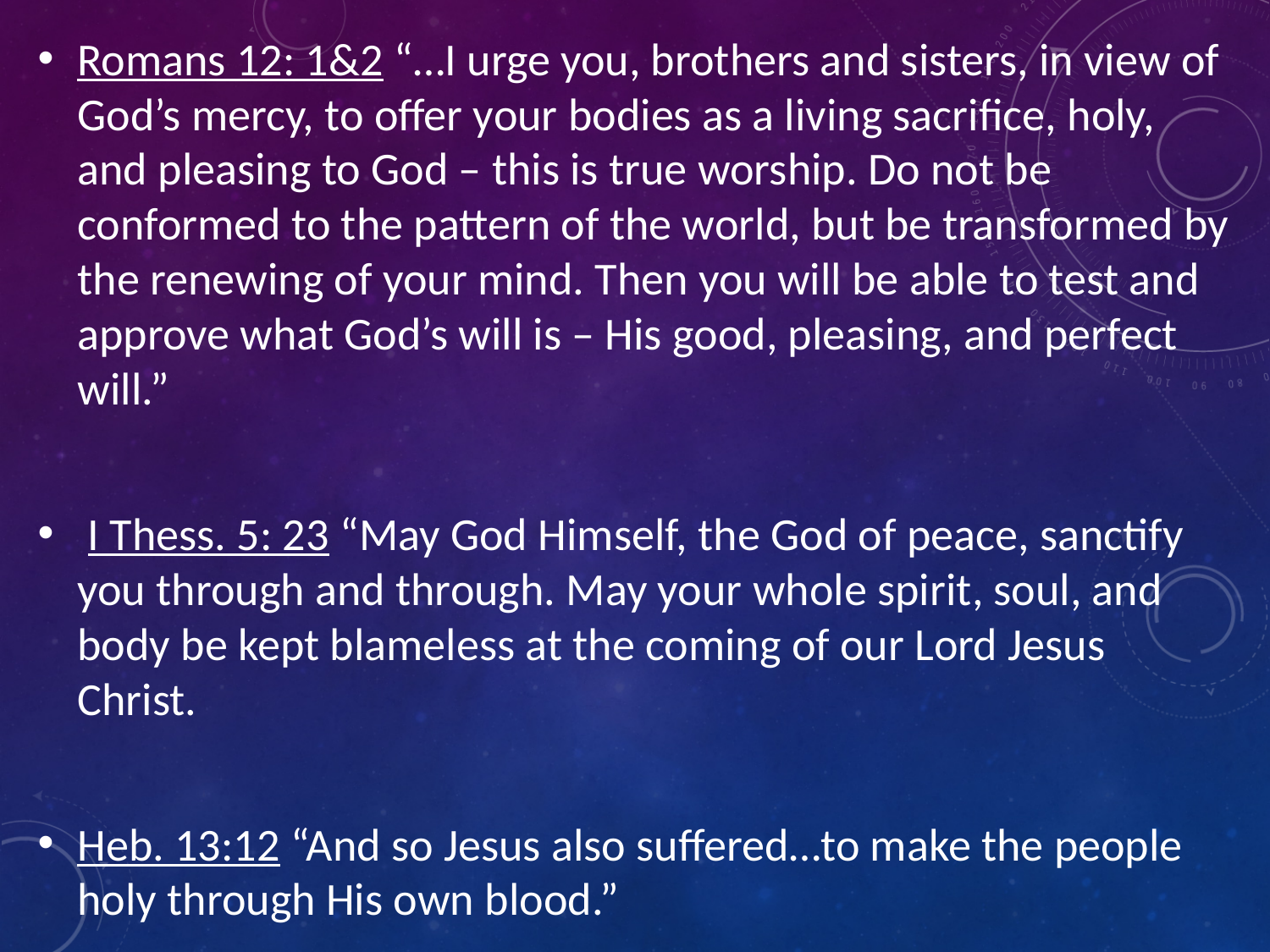

Romans 12: 1&2 “…I urge you, brothers and sisters, in view of God’s mercy, to offer your bodies as a living sacrifice, holy, and pleasing to God – this is true worship. Do not be conformed to the pattern of the world, but be transformed by the renewing of your mind. Then you will be able to test and approve what God’s will is – His good, pleasing, and perfect will.”

 I Thess. 5: 23 “May God Himself, the God of peace, sanctify you through and through. May your whole spirit, soul, and body be kept blameless at the coming of our Lord Jesus Christ.

Heb. 13:12 “And so Jesus also suffered…to make the people holy through His own blood.”